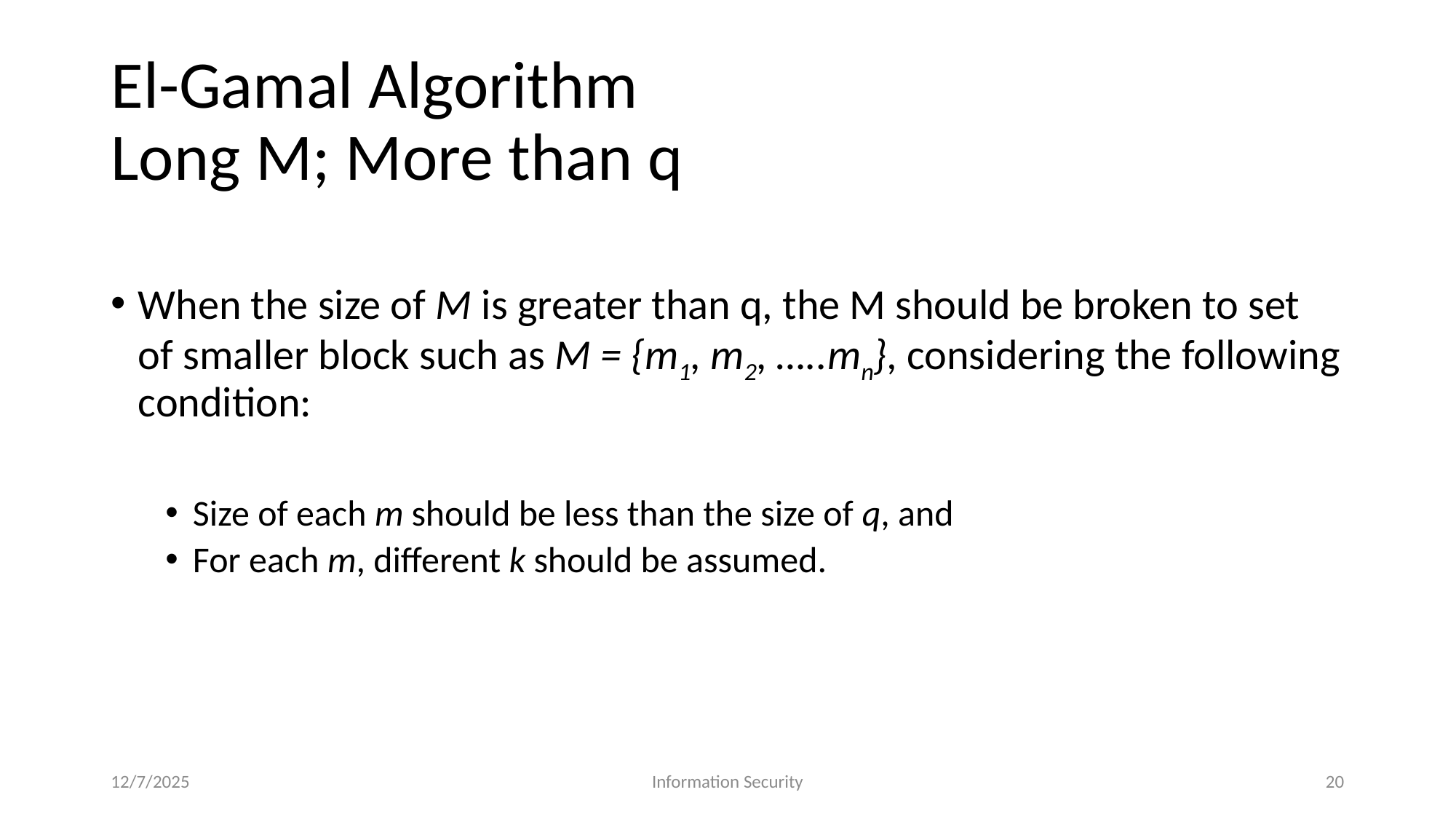

# El-Gamal Algorithm Long M; More than q

When the size of M is greater than q, the M should be broken to set of smaller block such as M = {m1, m2, …..mn}, considering the following condition:

Size of each m should be less than the size of q, and
For each m, different k should be assumed.
12/7/2025
Information Security
20